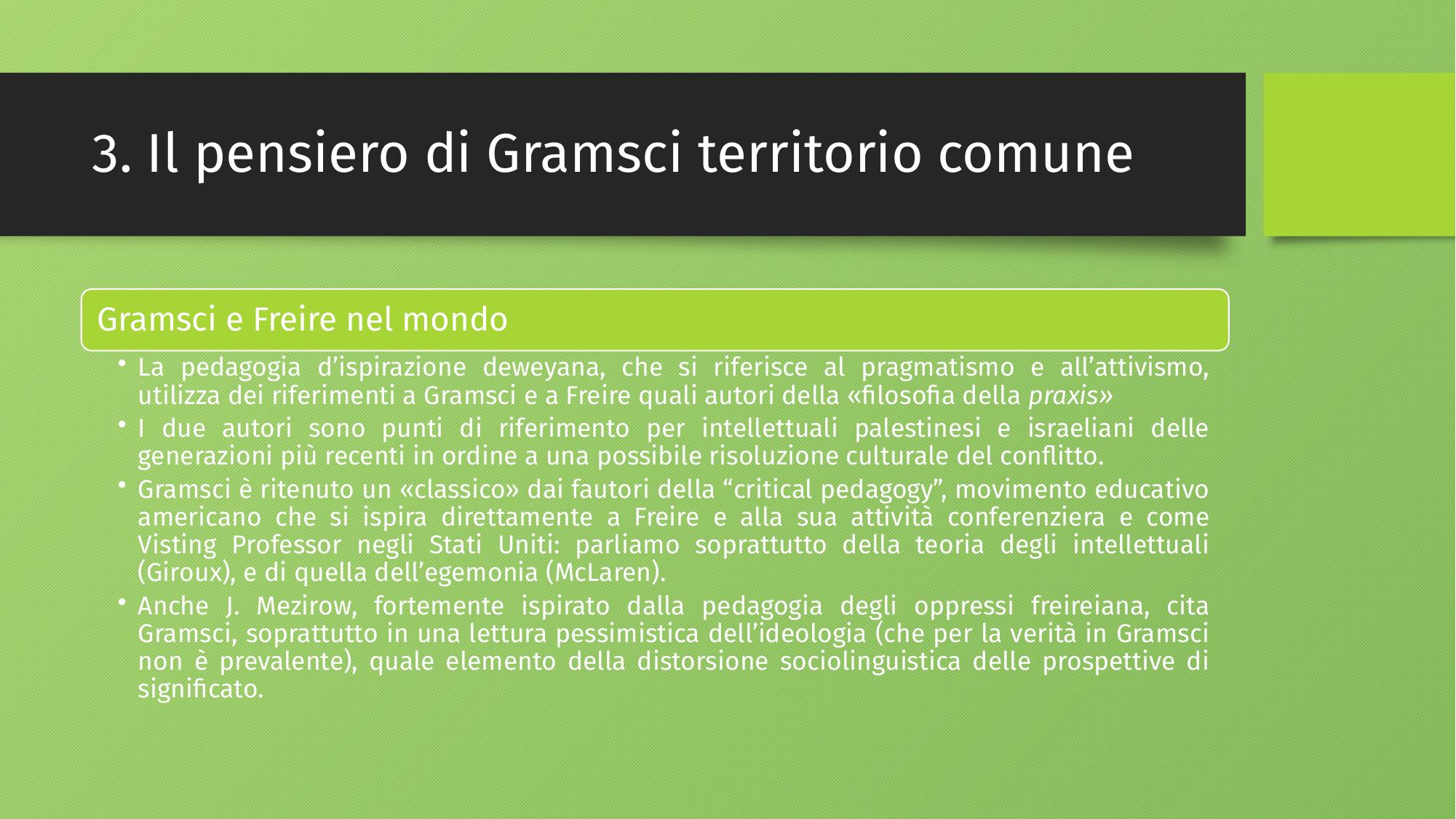

# 3. Il pensiero di Gramsci territorio comune
Gramsci e Freire nel mondo
La pedagogia d’ispirazione deweyana, che si riferisce al pragmatismo e all’attivismo, utilizza dei riferimenti a Gramsci e a Freire quali autori della «filosofia della praxis»
I due autori sono punti di riferimento per intellettuali palestinesi e israeliani delle generazioni più recenti in ordine a una possibile risoluzione culturale del conflitto.
Gramsci è ritenuto un «classico» dai fautori della “critical pedagogy”, movimento educativo americano che si ispira direttamente a Freire e alla sua attività conferenziera e come Visting Professor negli Stati Uniti: parliamo soprattutto della teoria degli intellettuali (Giroux), e di quella dell’egemonia (McLaren).
Anche J. Mezirow, fortemente ispirato dalla pedagogia degli oppressi freireiana, cita Gramsci, soprattutto in una lettura pessimistica dell’ideologia (che per la verità in Gramsci non è prevalente), quale elemento della distorsione sociolinguistica delle prospettive di significato.